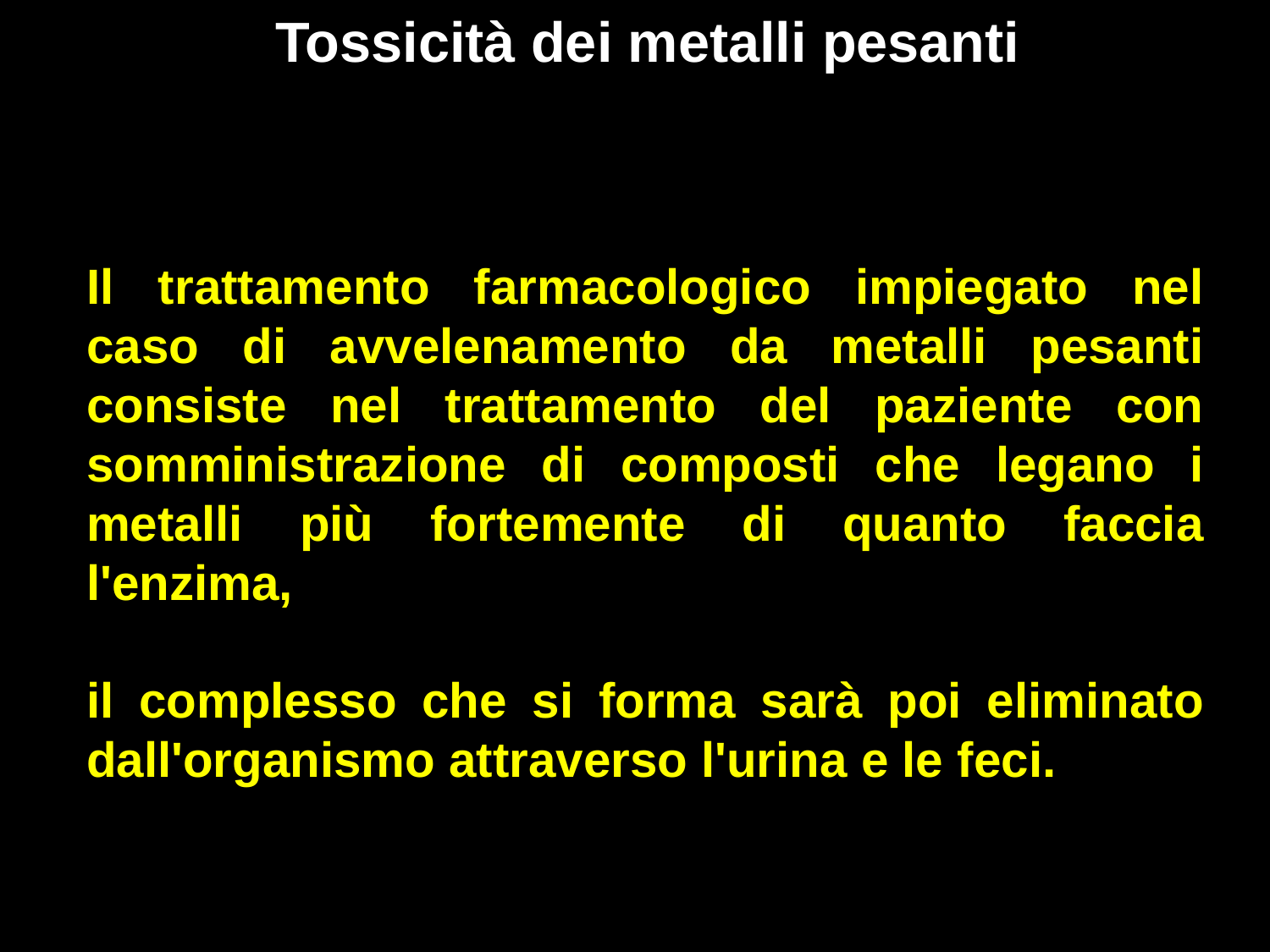

Tossicità dei metalli pesanti
Il trattamento farmacologico impiegato nel caso di avvelenamento da metalli pesanti consiste nel trattamento del paziente con somministrazione di composti che legano i metalli più fortemente di quanto faccia l'enzima,

il complesso che si forma sarà poi eliminato dall'organismo attraverso l'urina e le feci.